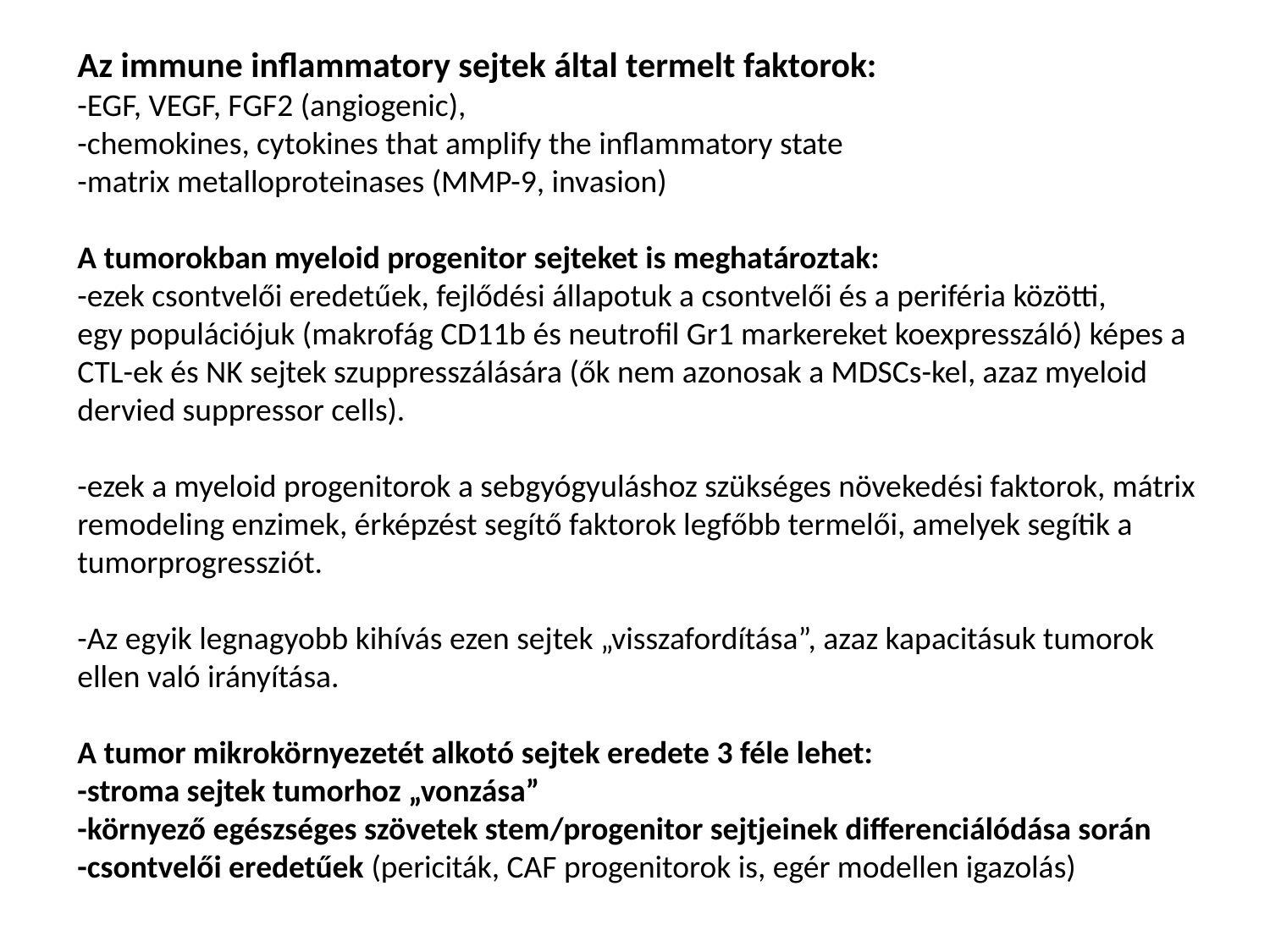

Az immune inflammatory sejtek által termelt faktorok:
-EGF, VEGF, FGF2 (angiogenic),
-chemokines, cytokines that amplify the inflammatory state
-matrix metalloproteinases (MMP-9, invasion)

A tumorokban myeloid progenitor sejteket is meghatároztak:
-ezek csontvelői eredetűek, fejlődési állapotuk a csontvelői és a periféria közötti,
egy populációjuk (makrofág CD11b és neutrofil Gr1 markereket koexpresszáló) képes a CTL-ek és NK sejtek szuppresszálására (ők nem azonosak a MDSCs-kel, azaz myeloid dervied suppressor cells).

-ezek a myeloid progenitorok a sebgyógyuláshoz szükséges növekedési faktorok, mátrix remodeling enzimek, érképzést segítő faktorok legfőbb termelői, amelyek segítik a tumorprogressziót.

-Az egyik legnagyobb kihívás ezen sejtek „visszafordítása”, azaz kapacitásuk tumorok ellen való irányítása.

A tumor mikrokörnyezetét alkotó sejtek eredete 3 féle lehet:
-stroma sejtek tumorhoz „vonzása”
-környező egészséges szövetek stem/progenitor sejtjeinek differenciálódása során
-csontvelői eredetűek (periciták, CAF progenitorok is, egér modellen igazolás)